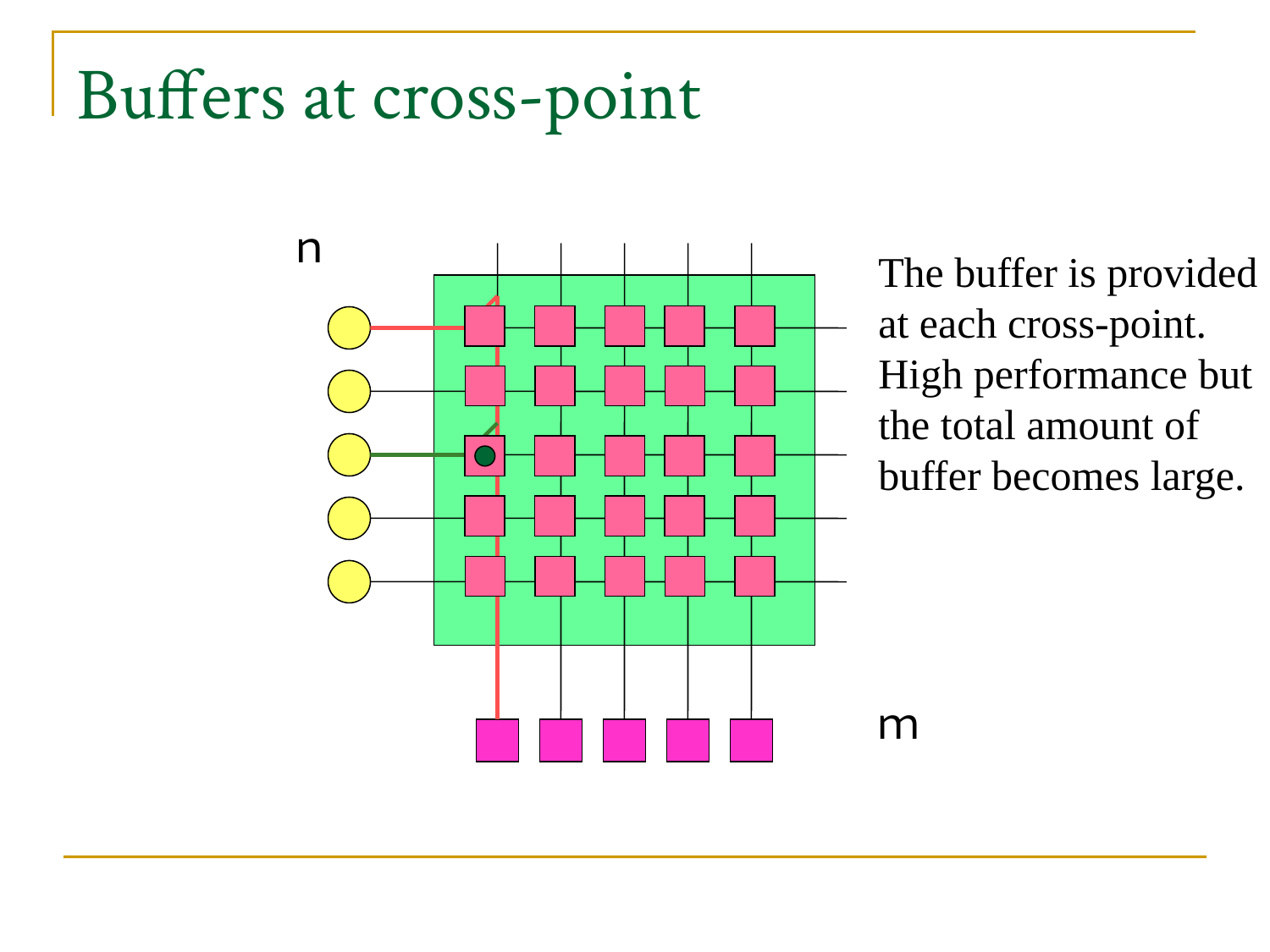

# Buffers at cross-point
ｎ
The buffer is provided
at each cross-point.
High performance but
the total amount of
buffer becomes large.

ｍ